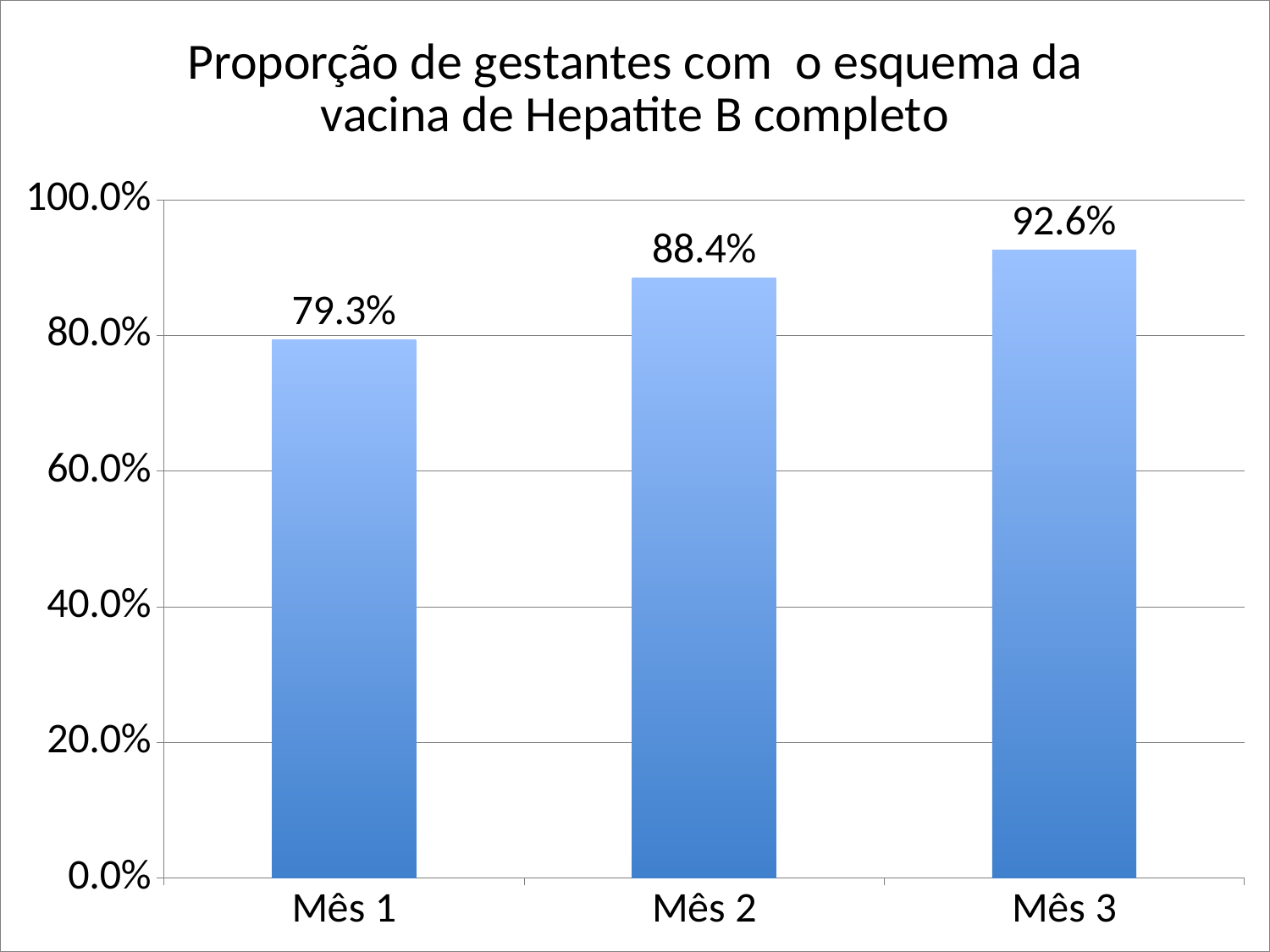

### Chart:

| Category | Proporção de gestantes com  o esquema da vacina de Hepatite B completo |
|---|---|
| Mês 1 | 0.7933884297520661 |
| Mês 2 | 0.8843537414965986 |
| Mês 3 | 0.925531914893617 |